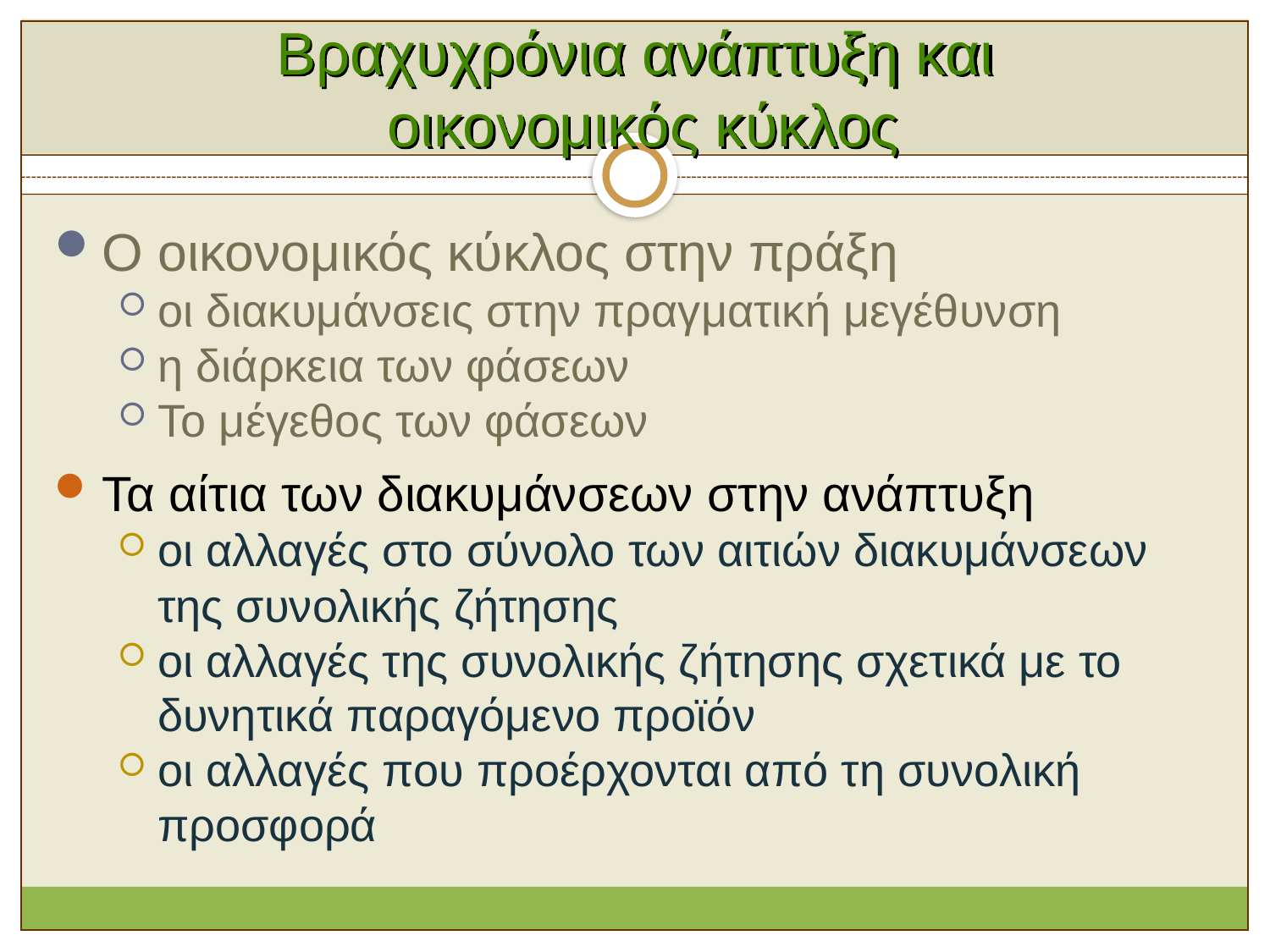

# Βραχυχρόνια ανάπτυξη και οικονομικός κύκλος
Ο οικονομικός κύκλος στην πράξη
οι διακυμάνσεις στην πραγματική μεγέθυνση
η διάρκεια των φάσεων
Το μέγεθος των φάσεων
Τα αίτια των διακυμάνσεων στην ανάπτυξη
οι αλλαγές στο σύνολο των αιτιών διακυμάνσεων της συνολικής ζήτησης
οι αλλαγές της συνολικής ζήτησης σχετικά με το δυνητικά παραγόμενο προϊόν
οι αλλαγές που προέρχονται από τη συνολική προσφορά